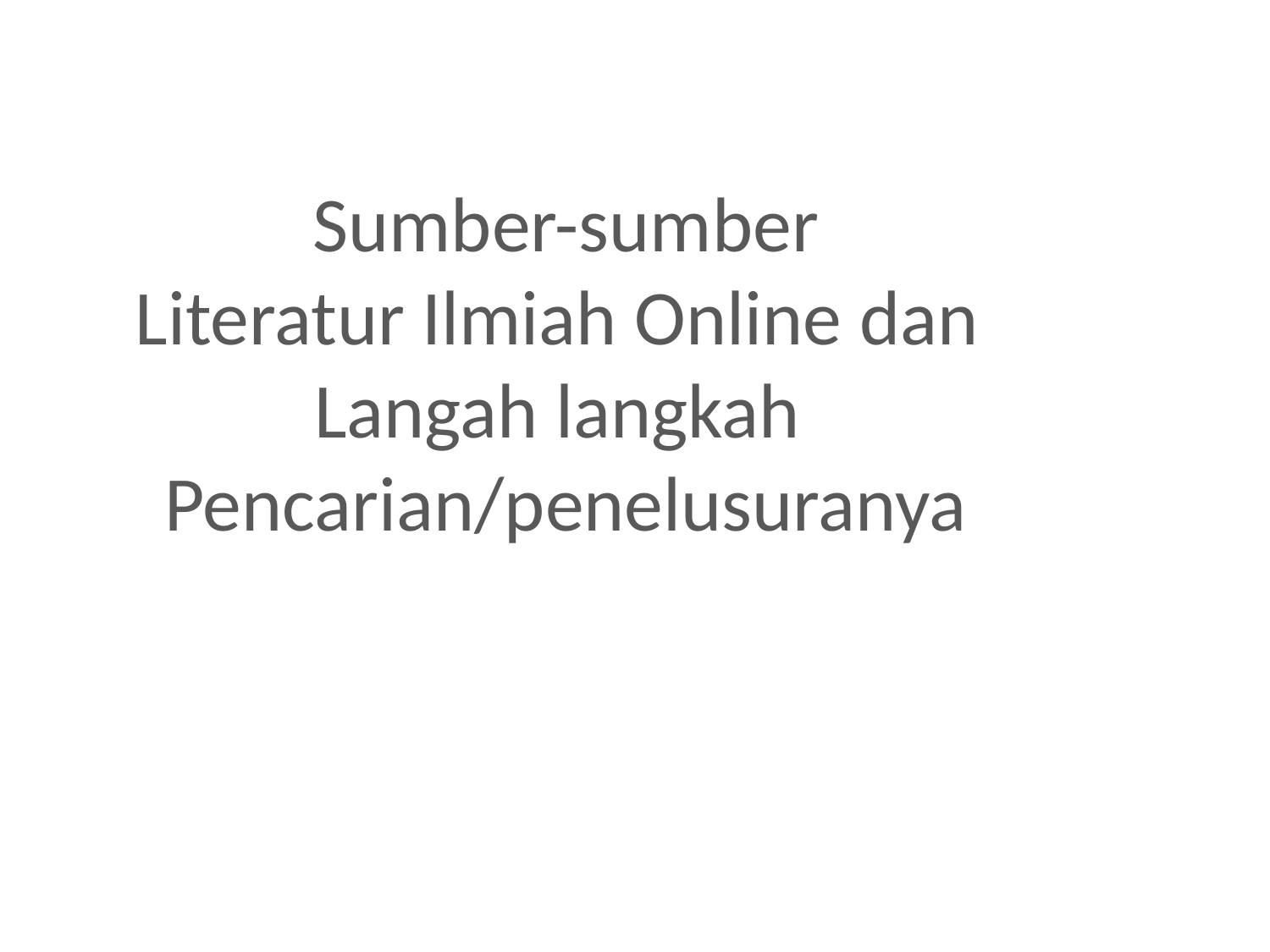

# Sumber-sumber Literatur Ilmiah Online dan Langah langkah Pencarian/penelusuranya